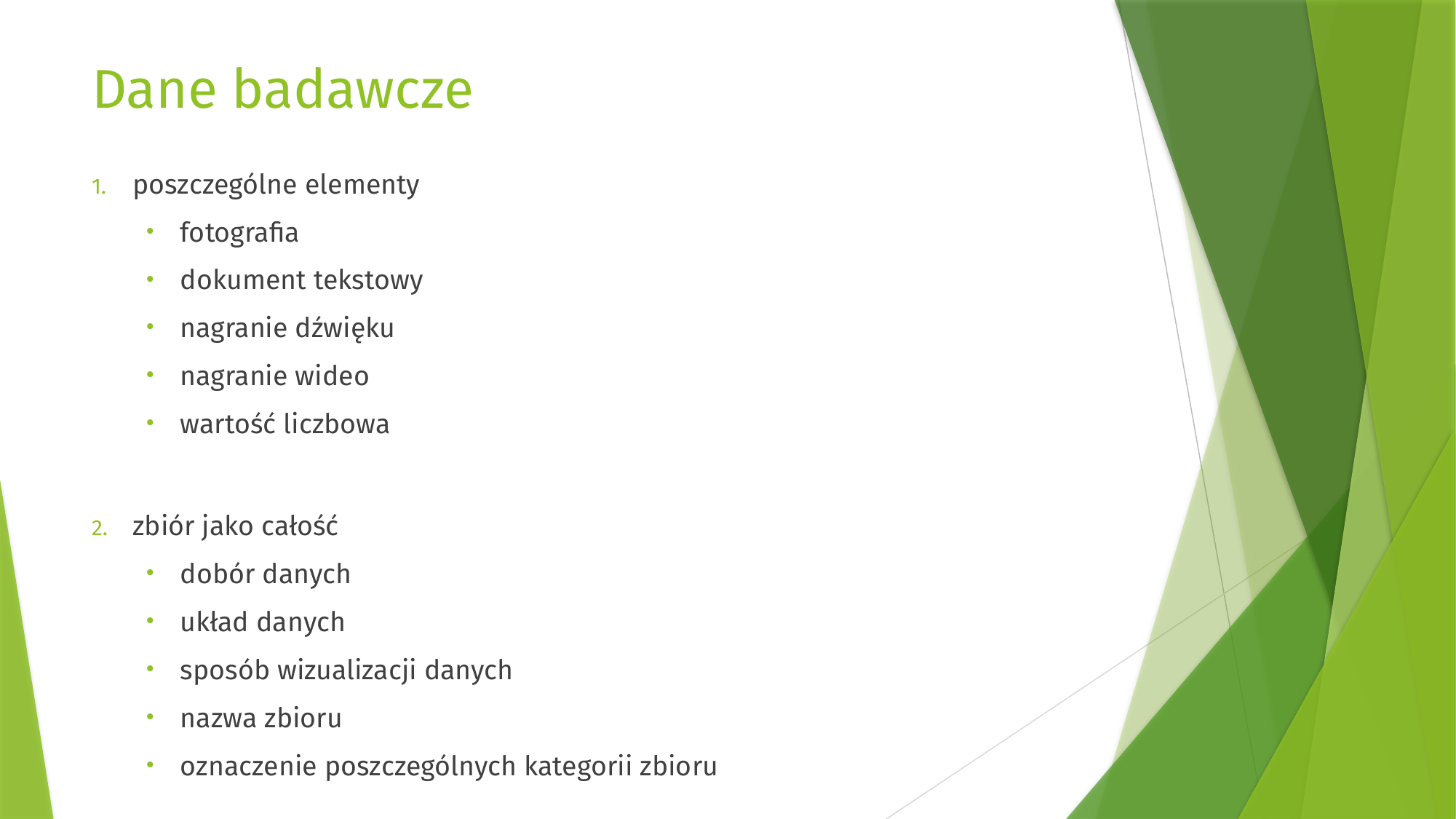

# Dane badawcze
poszczególne elementy
fotografia
dokument tekstowy
nagranie dźwięku
nagranie wideo
wartość liczbowa

zbiór jako całość
dobór danych
układ danych
sposób wizualizacji danych
nazwa zbioru
oznaczenie poszczególnych kategorii zbioru